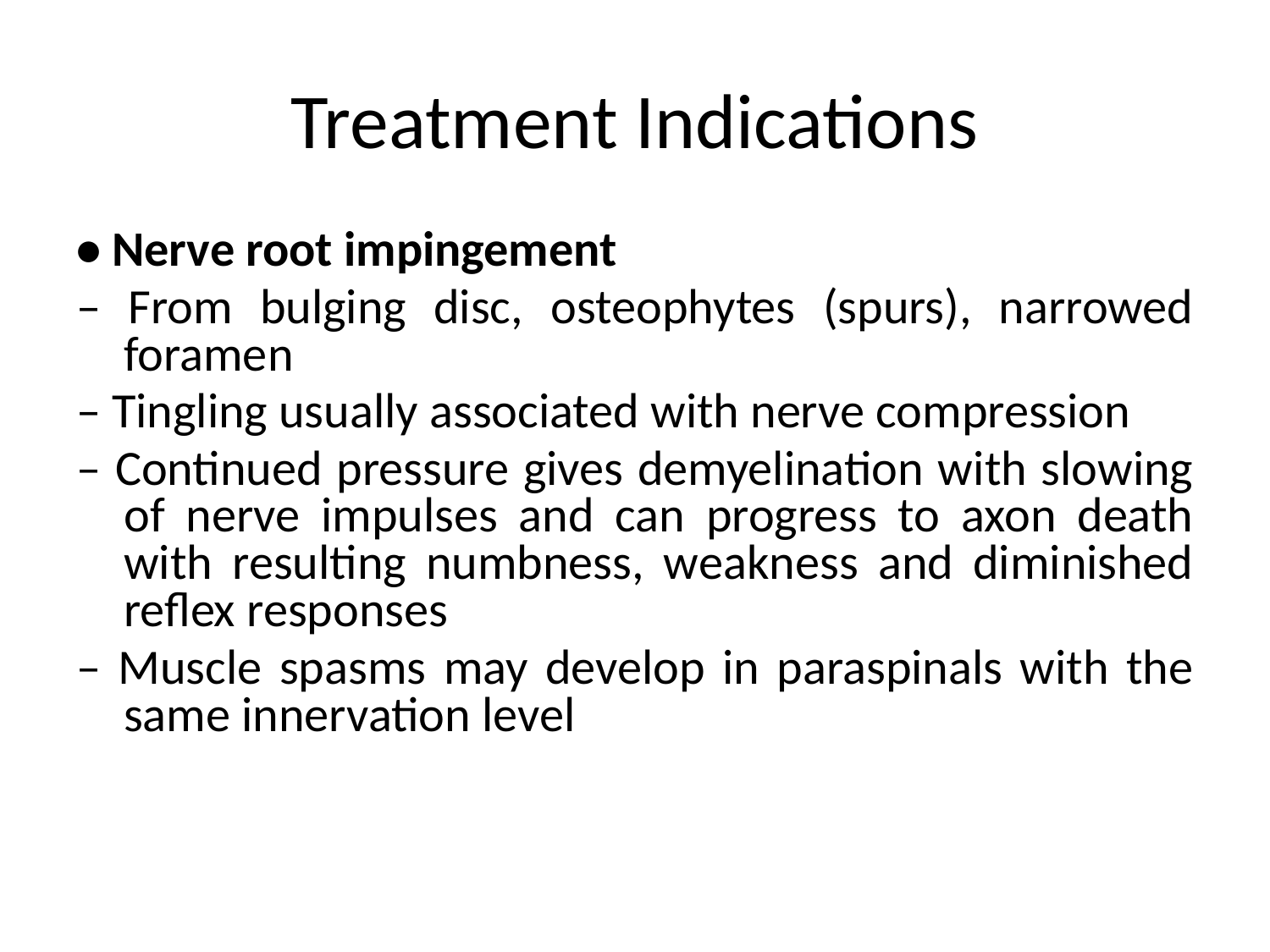

# Treatment Indications
• Nerve root impingement
– From bulging disc, osteophytes (spurs), narrowed foramen
– Tingling usually associated with nerve compression
– Continued pressure gives demyelination with slowing of nerve impulses and can progress to axon death with resulting numbness, weakness and diminished reflex responses
– Muscle spasms may develop in paraspinals with the same innervation level